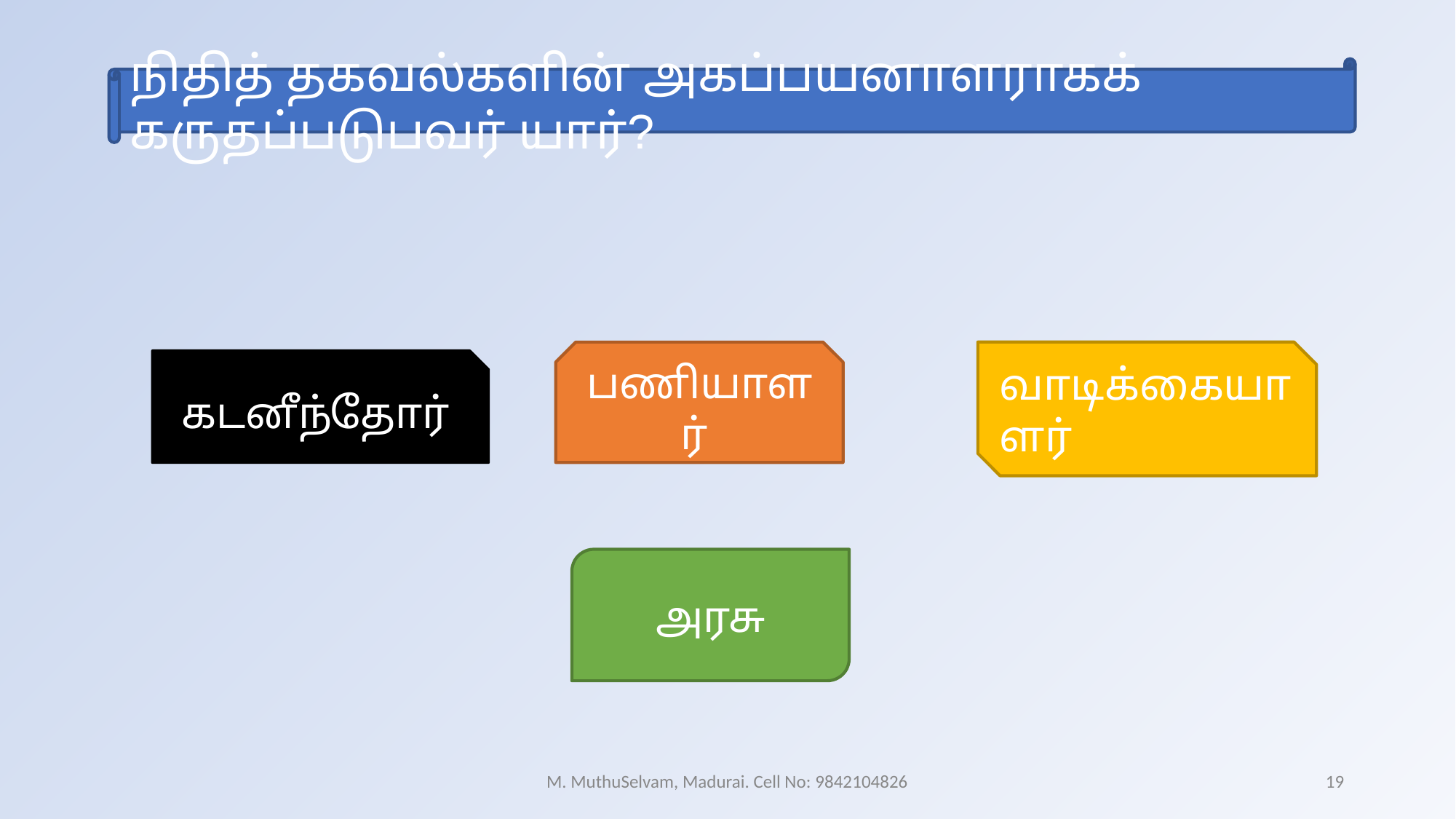

நிதித் தகவல்களின் அகப்பயனாளராகக் கருதப்படுபவர் யார்?
பணியாளர்
வாடிக்கையாளர்
கடனீந்தோர்
அரசு
M. MuthuSelvam, Madurai. Cell No: 9842104826
19